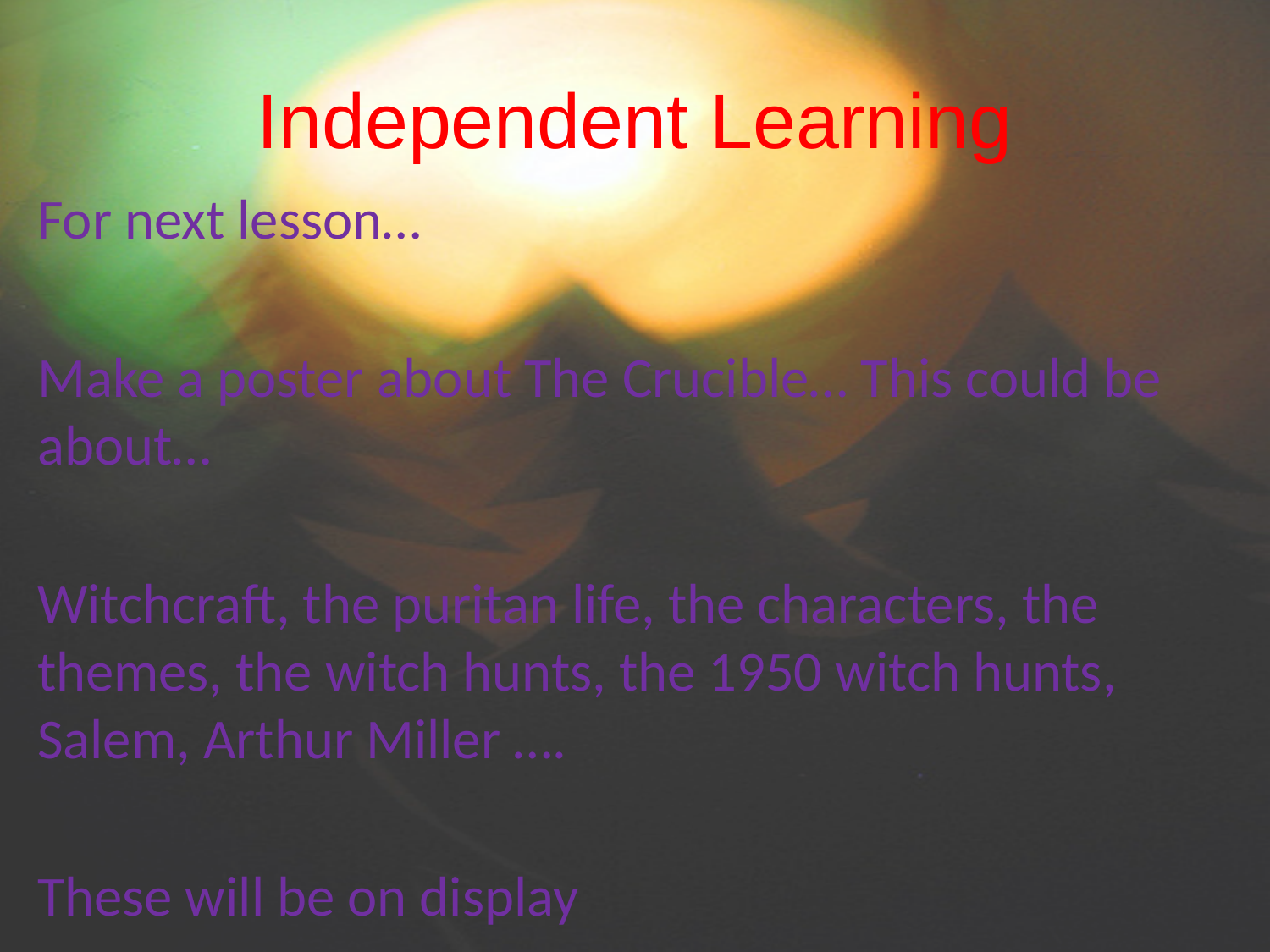

# Independent Learning
For next lesson…

Make a poster about The Crucible… This could be about…

Witchcraft, the puritan life, the characters, the themes, the witch hunts, the 1950 witch hunts, Salem, Arthur Miller ….

These will be on display